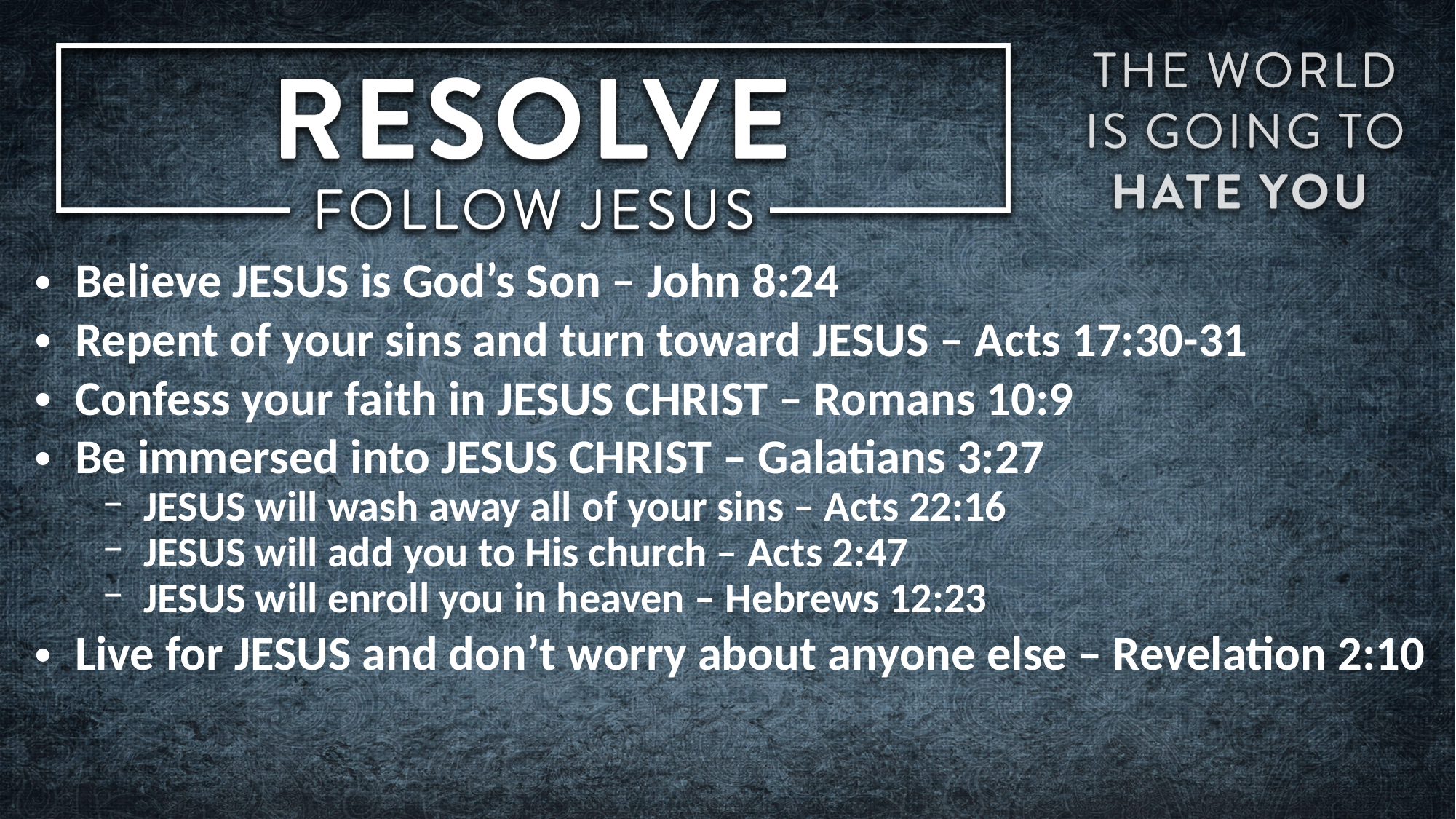

Believe JESUS is God’s Son – John 8:24
Repent of your sins and turn toward JESUS – Acts 17:30-31
Confess your faith in JESUS CHRIST – Romans 10:9
Be immersed into JESUS CHRIST – Galatians 3:27
JESUS will wash away all of your sins – Acts 22:16
JESUS will add you to His church – Acts 2:47
JESUS will enroll you in heaven – Hebrews 12:23
Live for JESUS and don’t worry about anyone else – Revelation 2:10